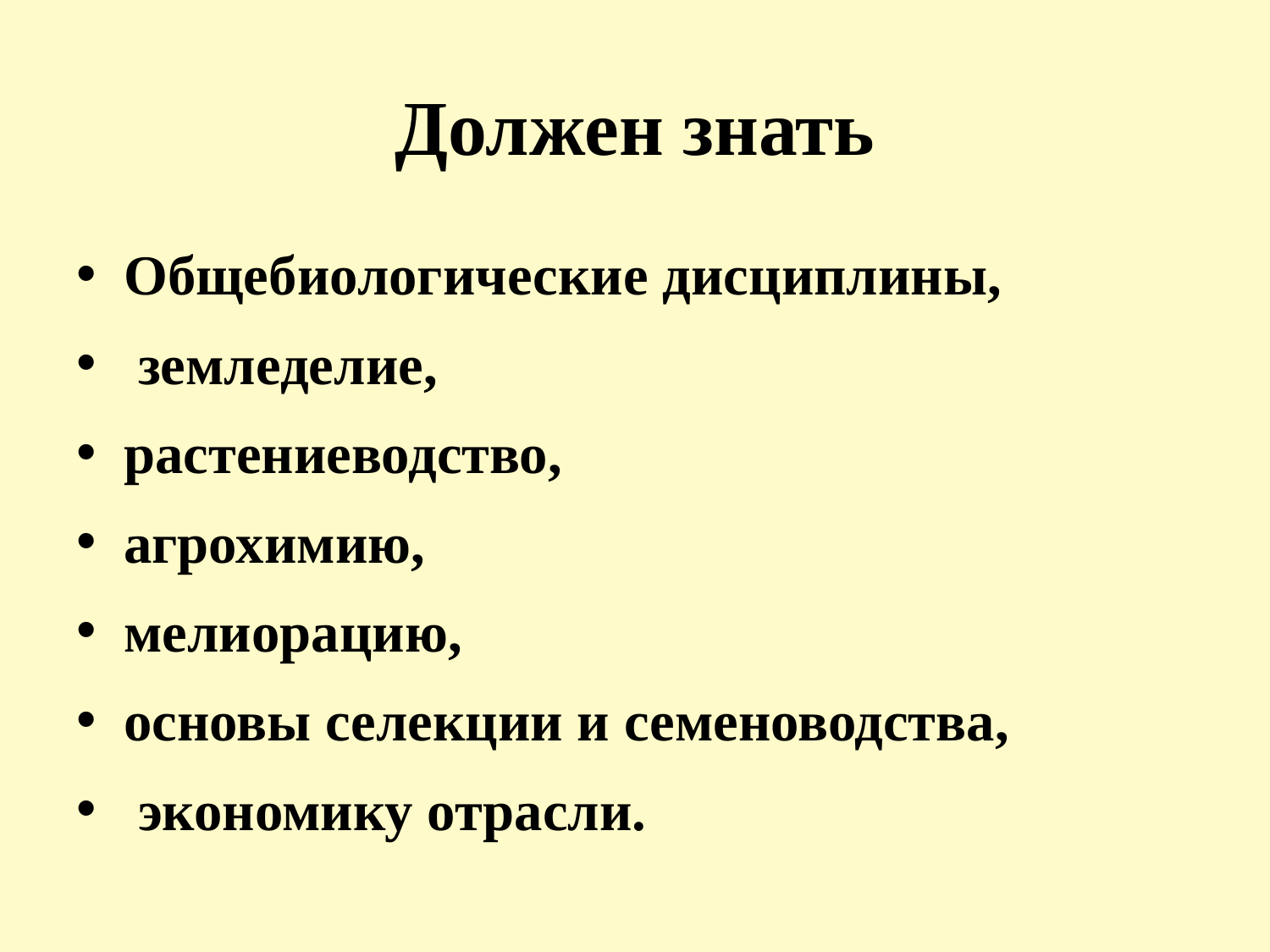

# Должен знать
Общебиологические дисциплины,
 земледелие,
растениеводство,
агрохимию,
мелиорацию,
основы селекции и семеноводства,
 экономику отрасли.